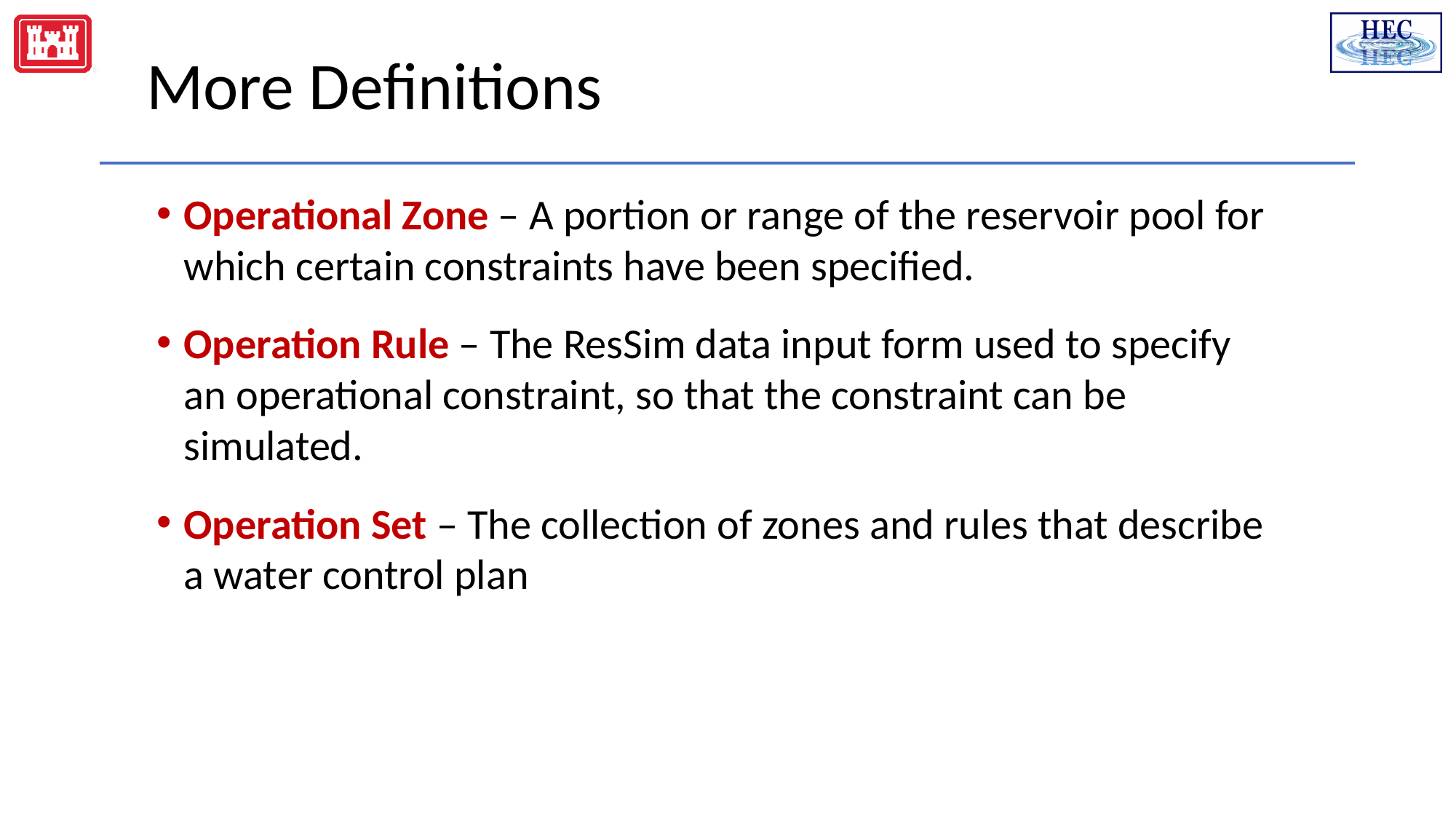

# More Definitions
Operational Zone – A portion or range of the reservoir pool for which certain constraints have been specified.
Operation Rule – The ResSim data input form used to specify an operational constraint, so that the constraint can be simulated.
Operation Set – The collection of zones and rules that describe a water control plan
38